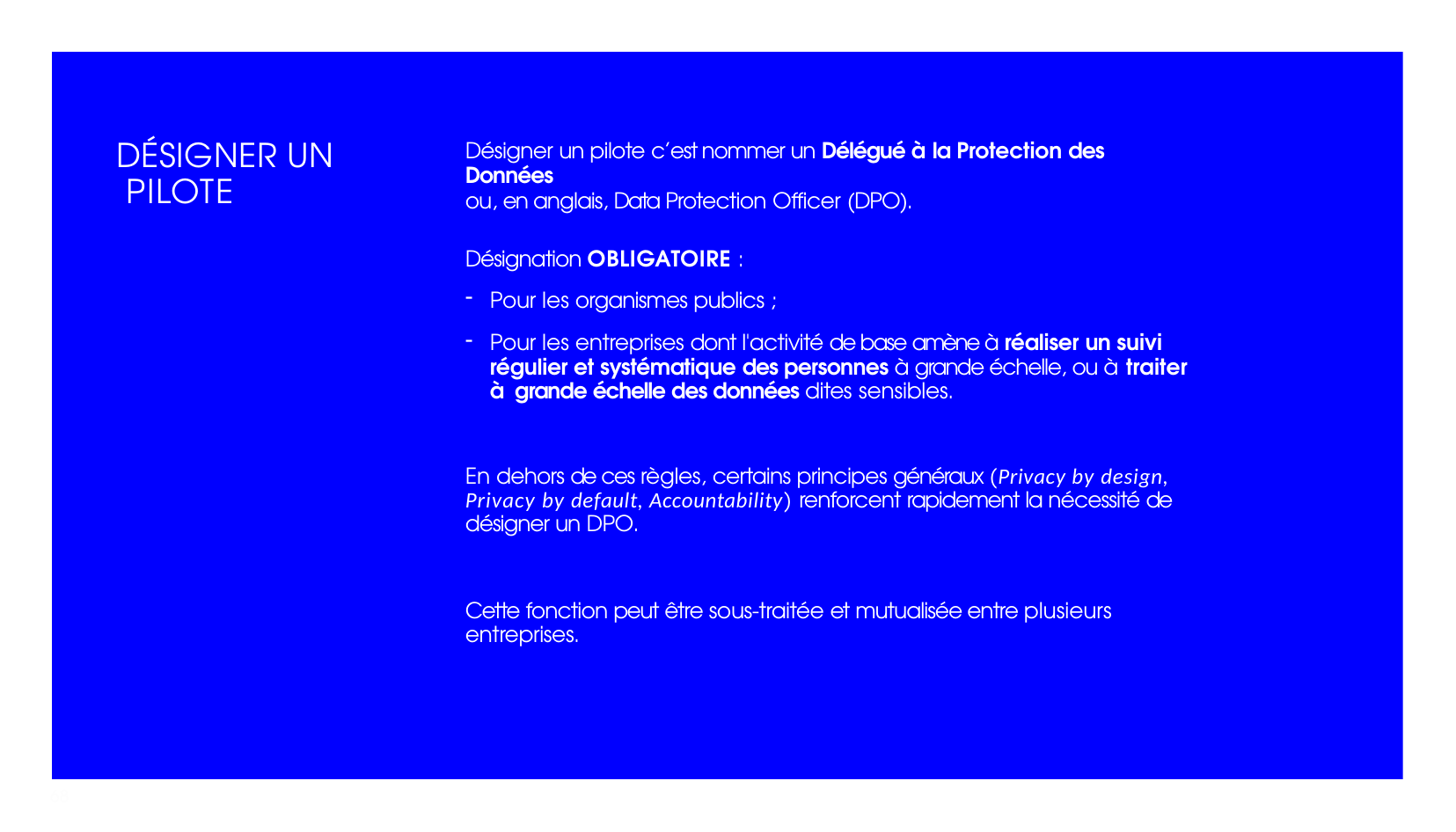

# DÉSIGNER UN  PILOTE
Désigner un pilote c’est nommer un Délégué à  la Protection des Données
ou, en anglais, Data Protection Officer (DPO).
Désignation OBLIGATOIRE :
Pour les organismes publics ;
Pour les entreprises dont l'activité de base amène à  réaliser un suivi  régulier et systématique des personnes à  grande échelle, ou à   traiter à   grande échelle des données dites sensibles.

En dehors de ces règles, certains principes généraux (Privacy by design,  Privacy by default, Accountability) renforcent rapidement la nécessité de  désigner un DPO.

Cette fonction peut être sous-traitée et mutualisée entre plusieurs  entreprises.
68